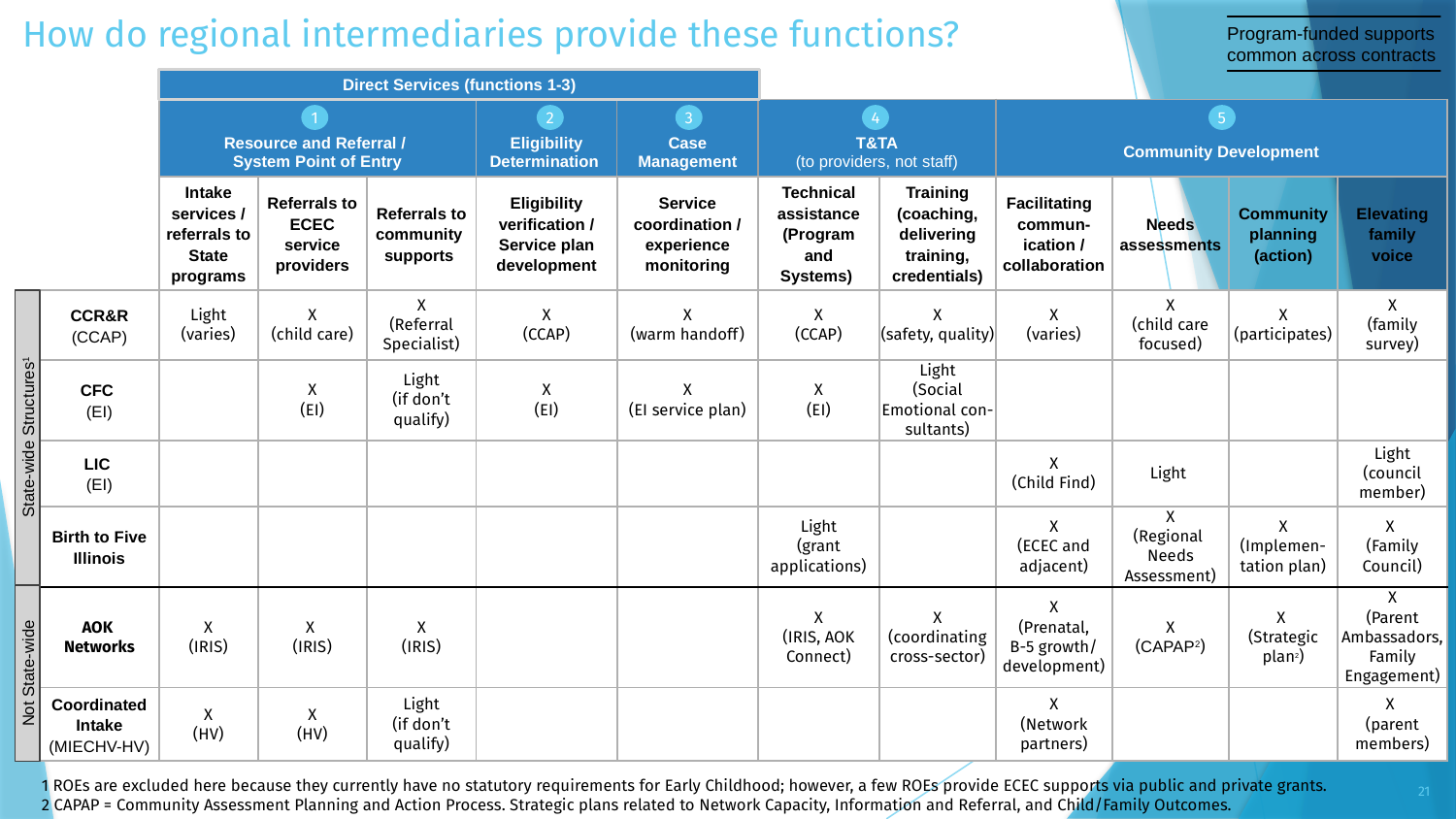

# How do regional intermediaries provide these functions?
Program-funded supports common across contracts
Direct Services (functions 1-3)
|  | Resource and Referral /  System Point of Entry |  |  | Eligibility Determination | Case Management | T&TA (to providers, not staff) |  | Community Development |  |  |  |
| --- | --- | --- | --- | --- | --- | --- | --- | --- | --- | --- | --- |
|  | Intake services / referrals to State programs | Referrals to ECEC service providers | Referrals to community  supports | Eligibility verification / Service plan development | Service coordination / experience monitoring | Technical assistance (Program and Systems) | Training (coaching, delivering training, credentials) | Facilitating  commun- ication / collaboration | Needs assessments | Community planning (action) | Elevating family voice |
| CCR&R (CCAP) | Light (varies) | X (child care) | X (Referral Specialist) | X (CCAP) | X (warm handoff) | X (CCAP) | X (safety, quality) | X (varies) | X (child care focused) | X (participates) | X (family survey) |
| CFC  (EI) |  | X (EI) | Light (if don’t qualify) | X (EI) | X (EI service plan) | X (EI) | Light (Social Emotional con-sultants) |  |  |  |  |
| LIC  (EI) |  |  |  |  |  |  |  | X (Child Find) | Light |  | Light (council member) |
| Birth to Five Illinois |  |  |  |  |  | Light (grant applications) |  | X (ECEC and adjacent) | X (Regional  Needs Assessment) | X (Implemen-tation plan) | X  (Family Council) |
| AOK  Networks | X (IRIS) | X  (IRIS) | X (IRIS) |  |  | X (IRIS, AOK Connect) | X (coordinating cross-sector) | X (Prenatal, B-5 growth/ development) | X (CAPAP2) | X  (Strategic plan2) | X (Parent Ambassadors, Family Engagement) |
| Coordinated Intake (MIECHV-HV) | X (HV) | X (HV) | Light (if don’t qualify) |  |  |  |  | X (Network partners) |  |  | X  (parent members) |
1
2
3
4
5
State-wide Structures1
Not State-wide
1 ROEs are excluded here because they currently have no statutory requirements for Early Childhood; however, a few ROEs provide ECEC supports via public and private grants.
2 CAPAP = Community Assessment Planning and Action Process. Strategic plans related to Network Capacity, Information and Referral, and Child/Family Outcomes.
21